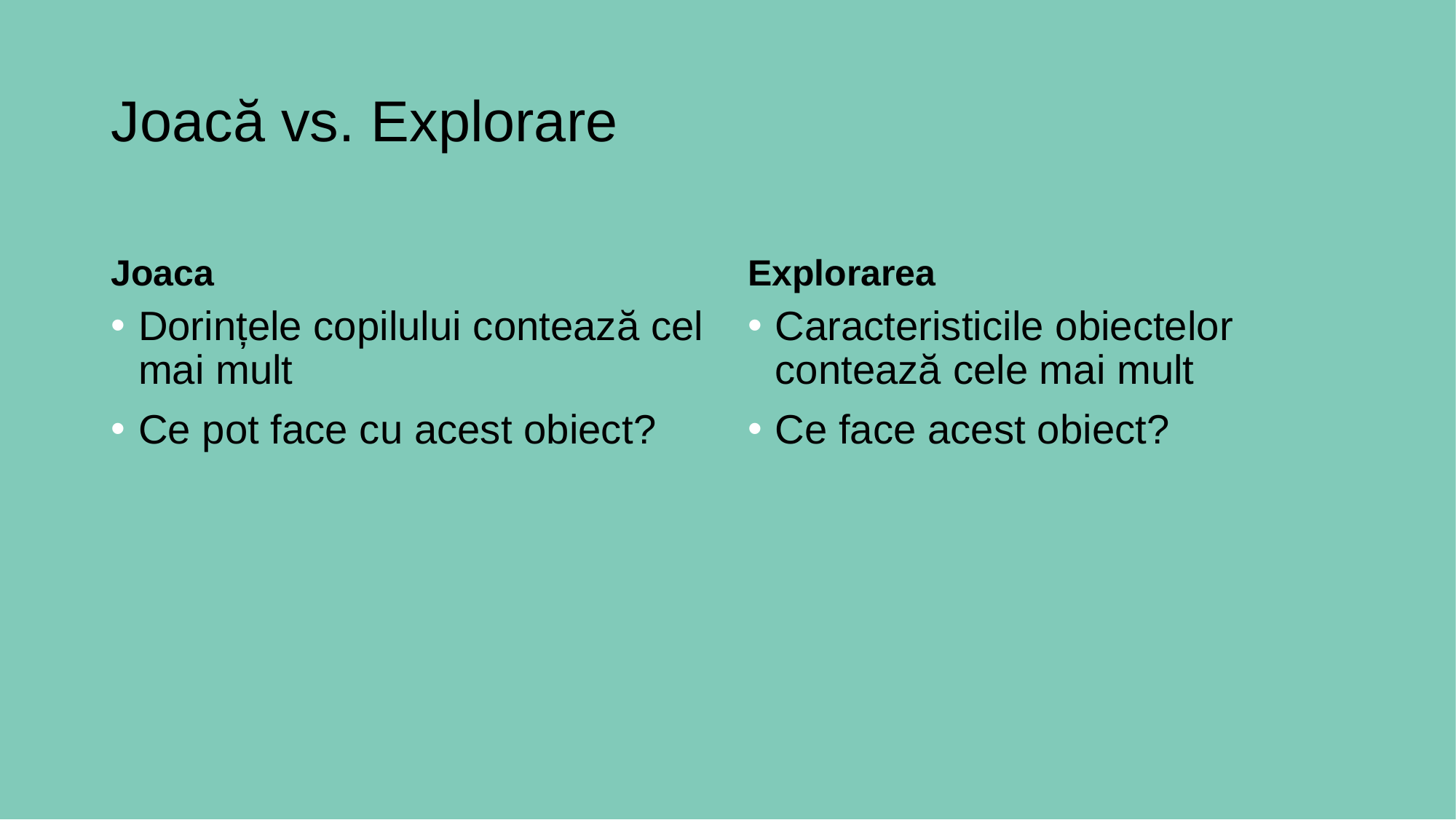

# Joacă vs. Explorare
Joaca
Explorarea
Dorințele copilului contează cel mai mult
Ce pot face cu acest obiect?
Caracteristicile obiectelor contează cele mai mult
Ce face acest obiect?